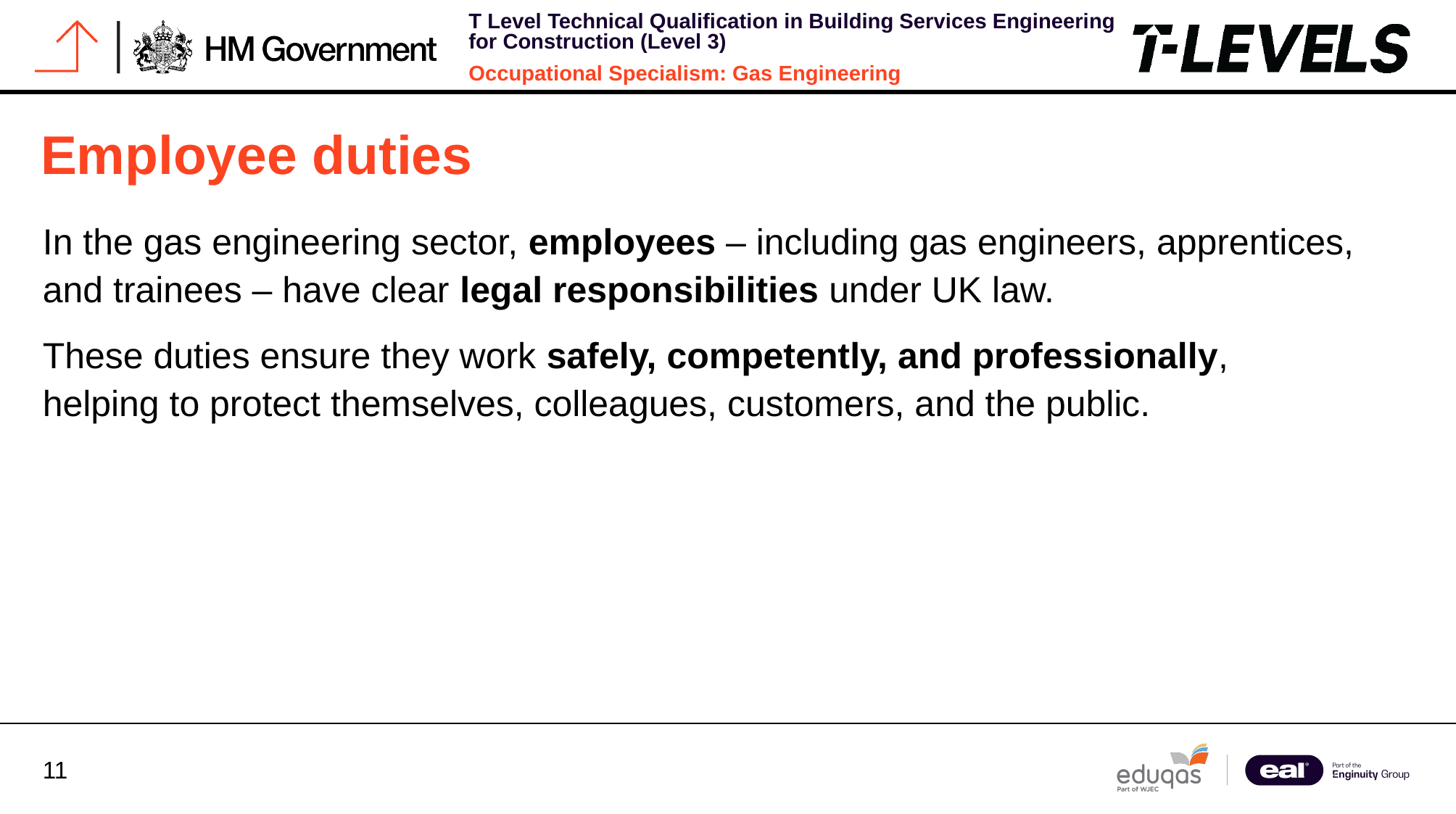

# Employee duties
In the gas engineering sector, employees – including gas engineers, apprentices, and trainees – have clear legal responsibilities under UK law.
These duties ensure they work safely, competently, and professionally, helping to protect themselves, colleagues, customers, and the public.